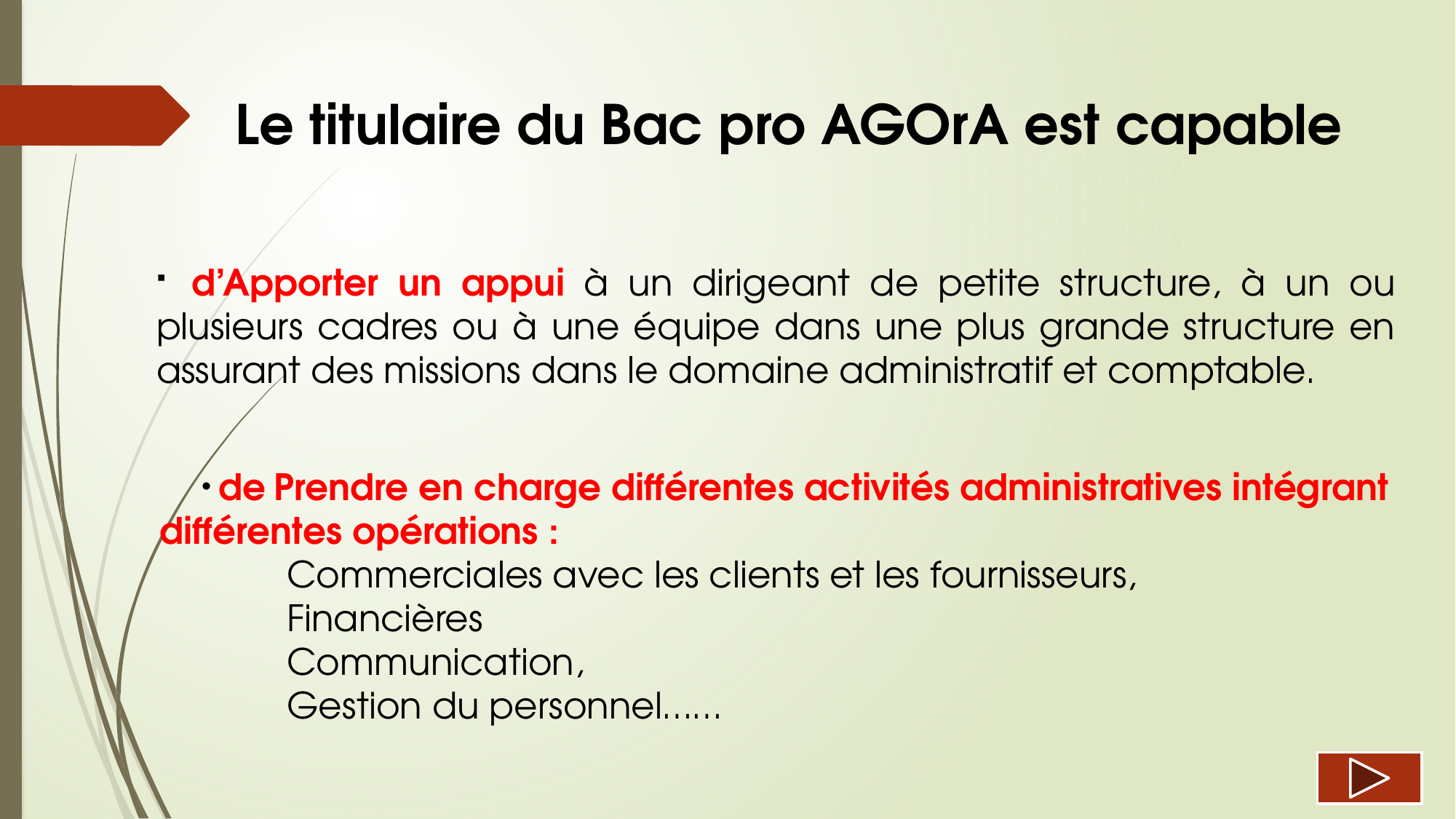

Le titulaire du Bac pro AGOrA est capable

  d’Apporter un appui à un dirigeant de petite structure, à un ou plusieurs cadres ou à une équipe dans une plus grande structure en assurant des missions dans le domaine administratif et comptable.

 de Prendre en charge différentes activités administratives intégrant différentes opérations :
Commerciales avec les clients et les fournisseurs,
Financières
Communication,
Gestion du personnel……